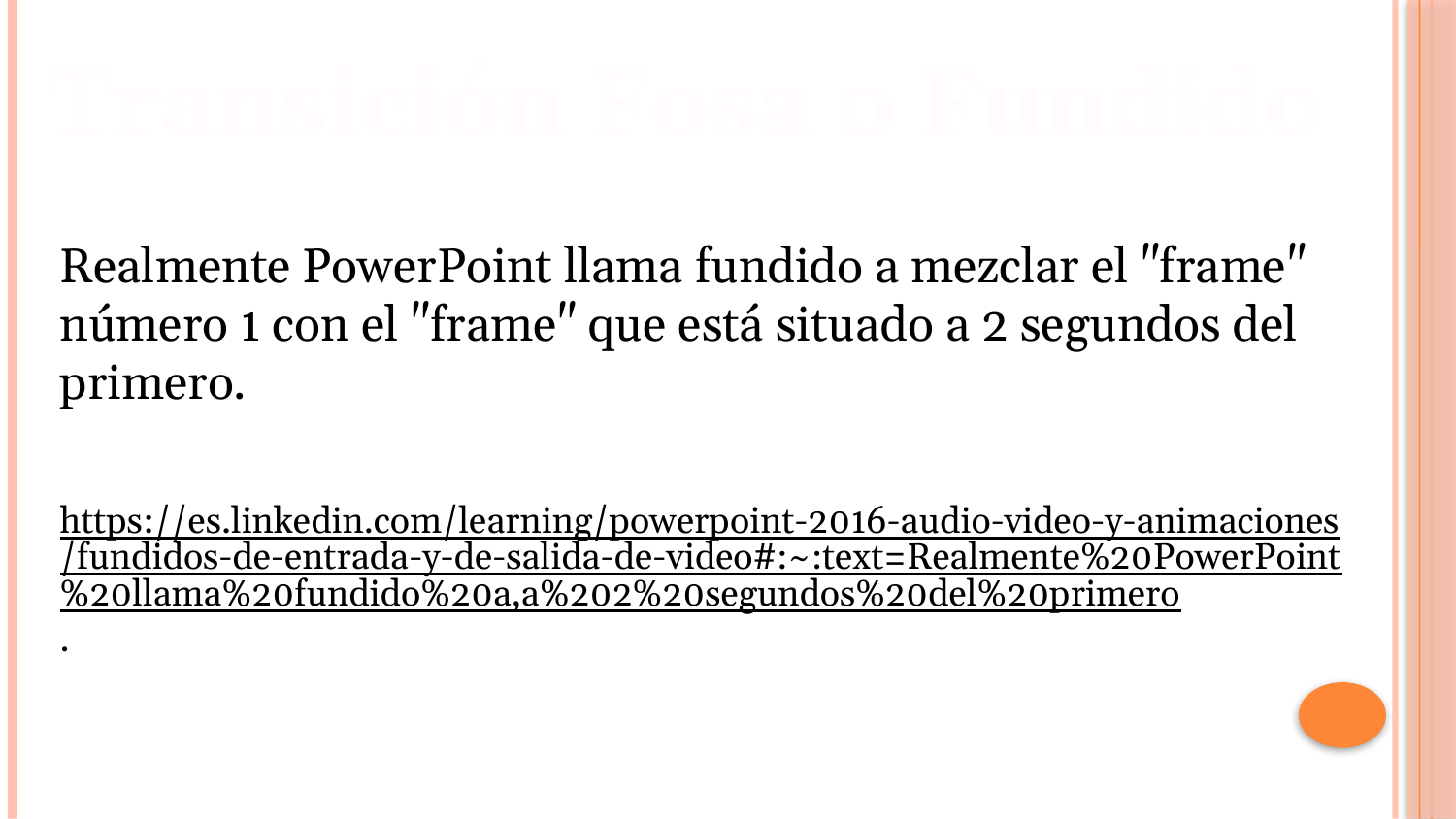

Transición Fosa o Fundido
Realmente PowerPoint llama fundido a mezclar el "frame" número 1 con el "frame" que está situado a 2 segundos del primero.

https://es.linkedin.com/learning/powerpoint-2016-audio-video-y-animaciones/fundidos-de-entrada-y-de-salida-de-video#:~:text=Realmente%20PowerPoint%20llama%20fundido%20a,a%202%20segundos%20del%20primero.